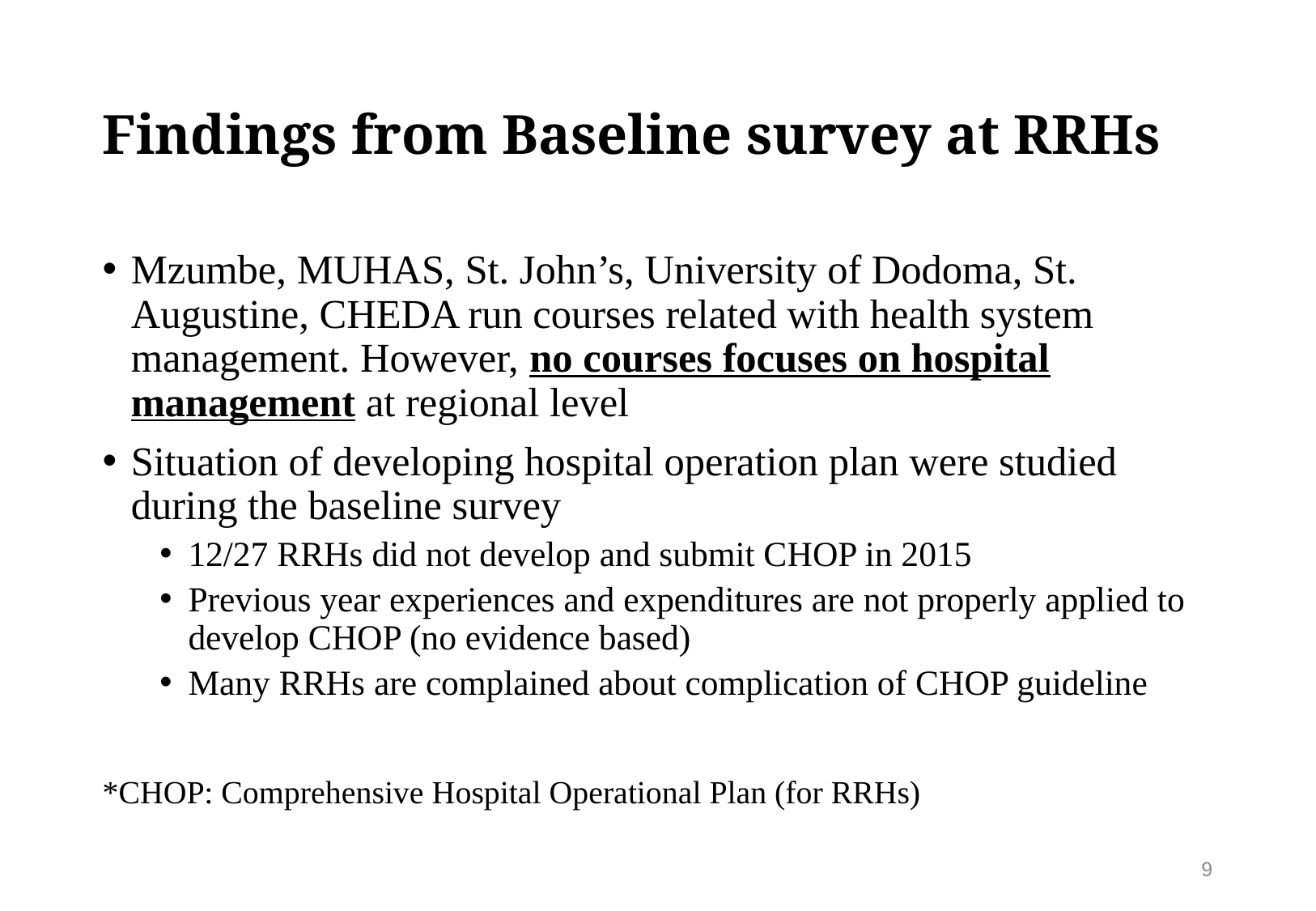

# Findings from Baseline survey at RRHs
Mzumbe, MUHAS, St. John’s, University of Dodoma, St. Augustine, CHEDA run courses related with health system management. However, no courses focuses on hospital management at regional level
Situation of developing hospital operation plan were studied during the baseline survey
12/27 RRHs did not develop and submit CHOP in 2015
Previous year experiences and expenditures are not properly applied to develop CHOP (no evidence based)
Many RRHs are complained about complication of CHOP guideline

*CHOP: Comprehensive Hospital Operational Plan (for RRHs)

9